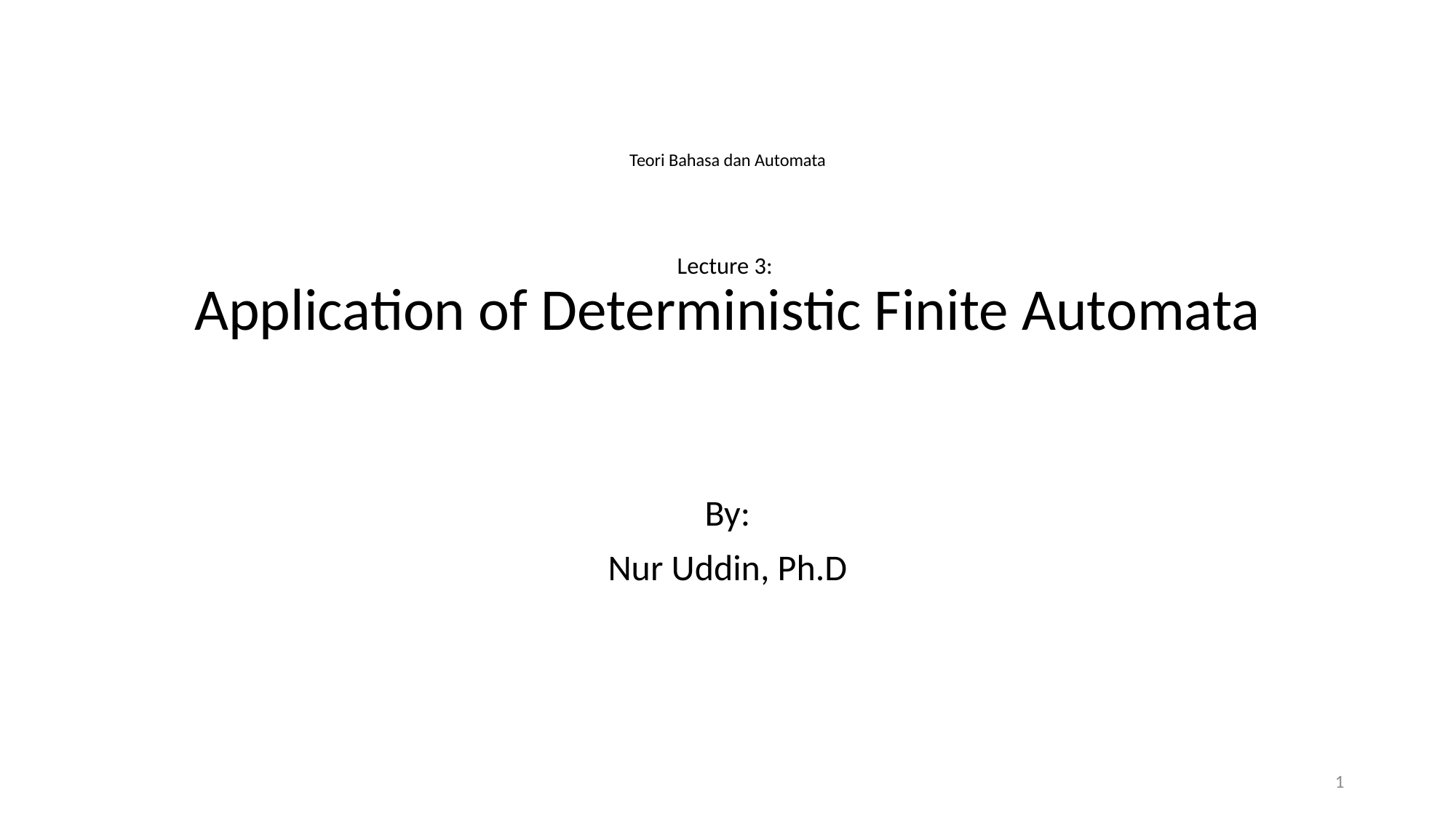

# Teori Bahasa dan Automata Lecture 3: Application of Deterministic Finite Automata

By:
Nur Uddin, Ph.D
1